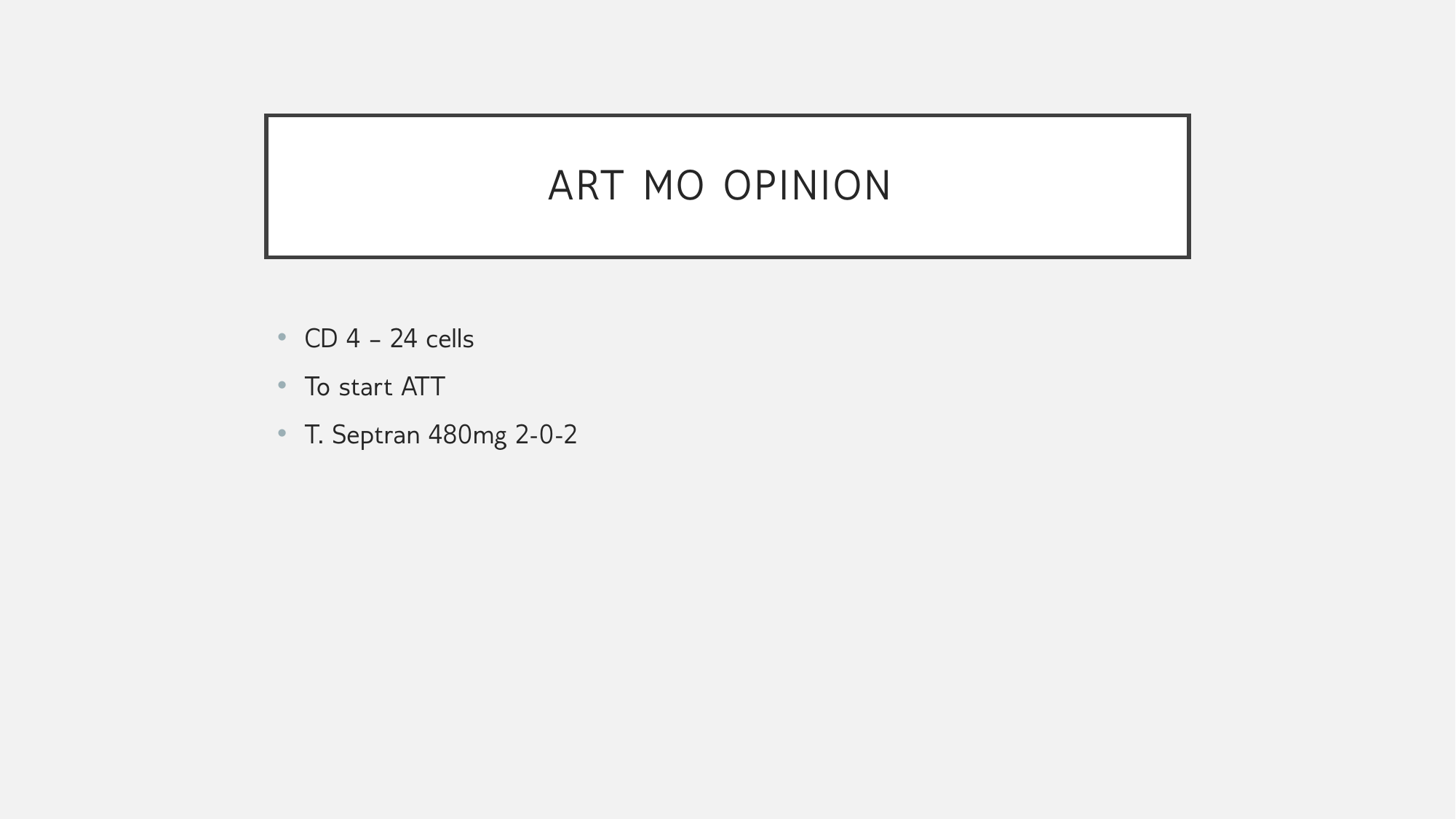

# ART MO OPINION
CD 4 – 24 cells
To start ATT
T. Septran 480mg 2-0-2